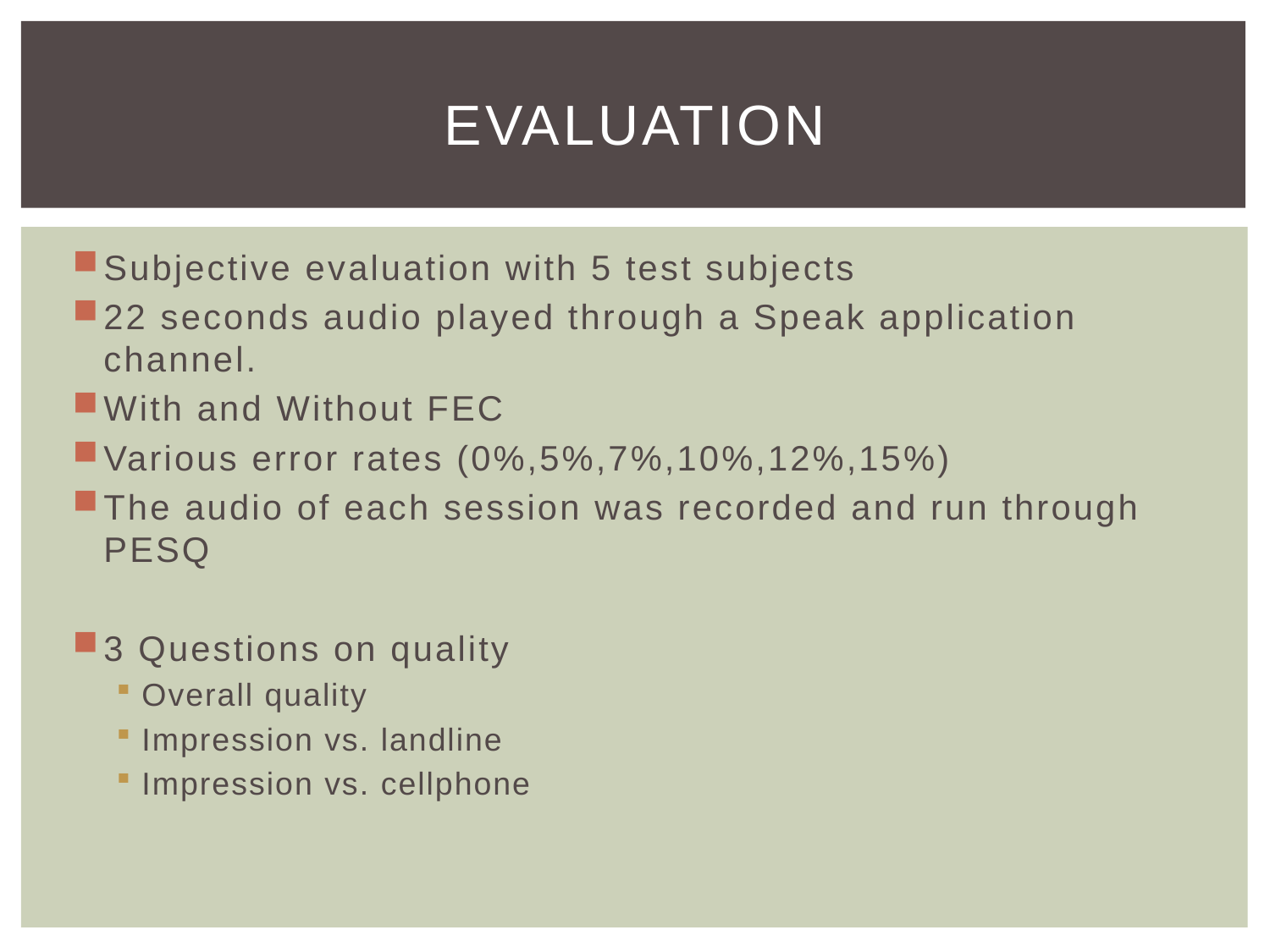

# Evaluation
Subjective evaluation with 5 test subjects
22 seconds audio played through a Speak application channel.
With and Without FEC
Various error rates (0%,5%,7%,10%,12%,15%)
The audio of each session was recorded and run through PESQ

3 Questions on quality
Overall quality
Impression vs. landline
Impression vs. cellphone